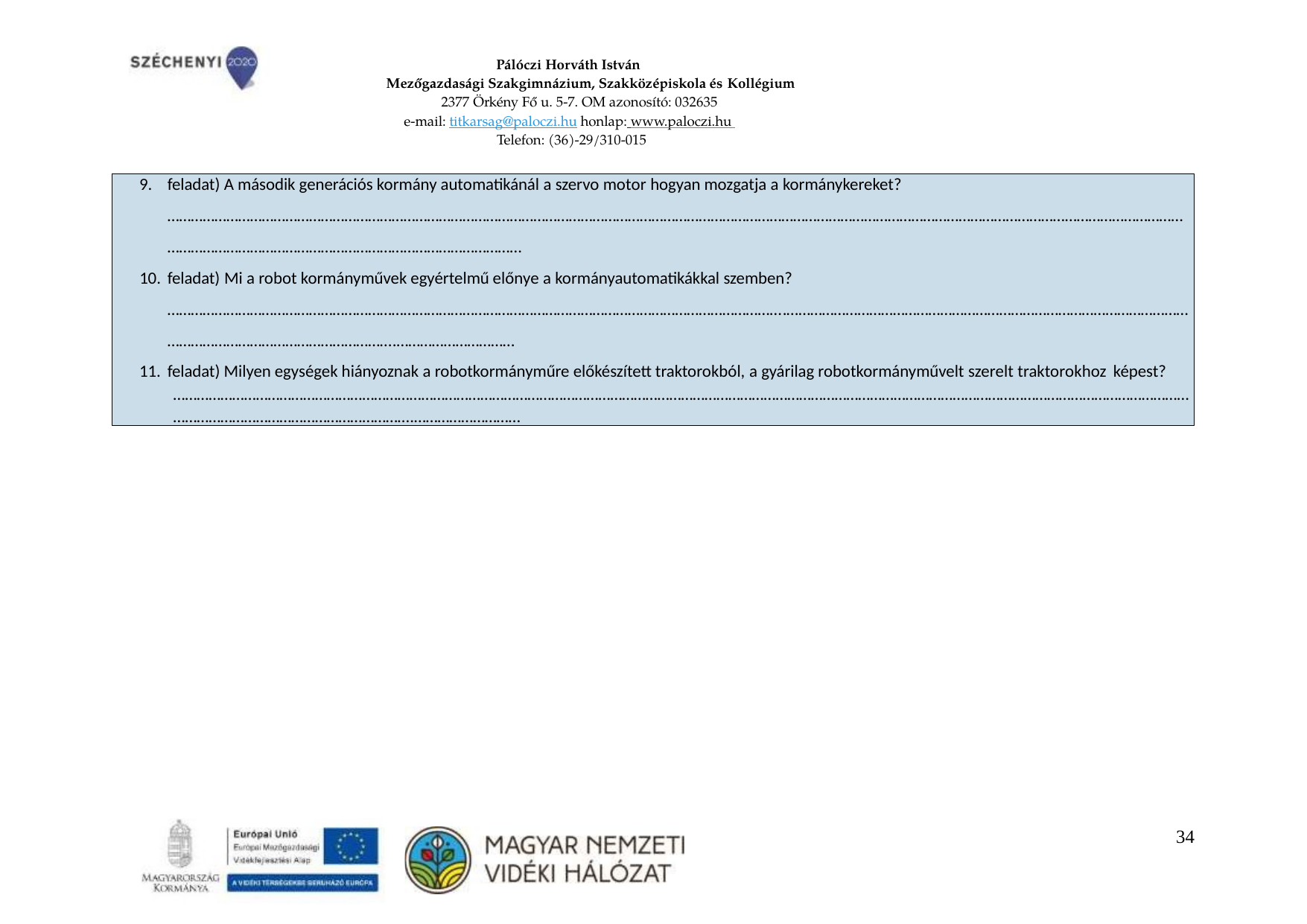

Pálóczi Horváth István
Mezőgazdasági Szakgimnázium, Szakközépiskola és Kollégium
2377 Örkény Fő u. 5-7. OM azonosító: 032635
e-mail: titkarsag@paloczi.hu honlap: www.paloczi.hu  Telefon: (36)-29/310-015
feladat) A második generációs kormány automatikánál a szervo motor hogyan mozgatja a kormánykereket?
……………………………………………………………………………………………………………………………………………………………………………………………………………………………………
………………………………………………………………………………
feladat) Mi a robot kormányművek egyértelmű előnye a kormányautomatikákkal szemben?
………………………………………………………………………………………………………………………………………….…………………………………………………………………………………………
………………………………………………….…………………………
feladat) Milyen egységek hiányoznak a robotkormányműre előkészített traktorokból, a gyárilag robotkormányművelt szerelt traktorokhoz képest?
……………………………………………………………………………………………………………………………………………………………………………………………………………………………………
…………………………………………………….………………………

34